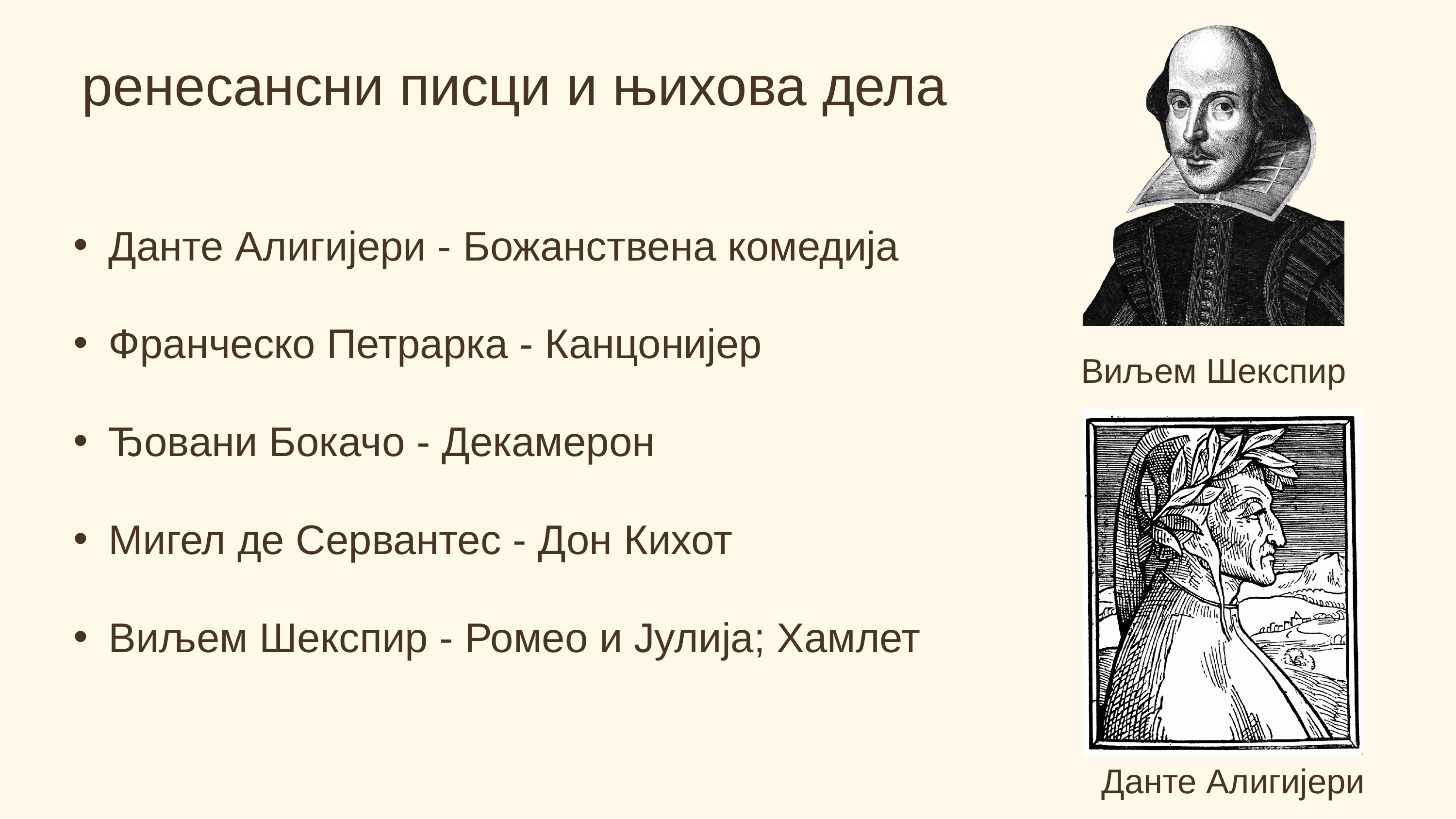

ренесансни писци и њихова дела
Данте Алигијери - Божанствена комедија
Франческо Петрарка - Канцонијер
Ђовани Бокачо - Декамерон
Мигел де Сервантес - Дон Кихот
Виљем Шекспир - Ромео и Јулија; Хамлет
Виљем Шекспир

Данте Алигијери